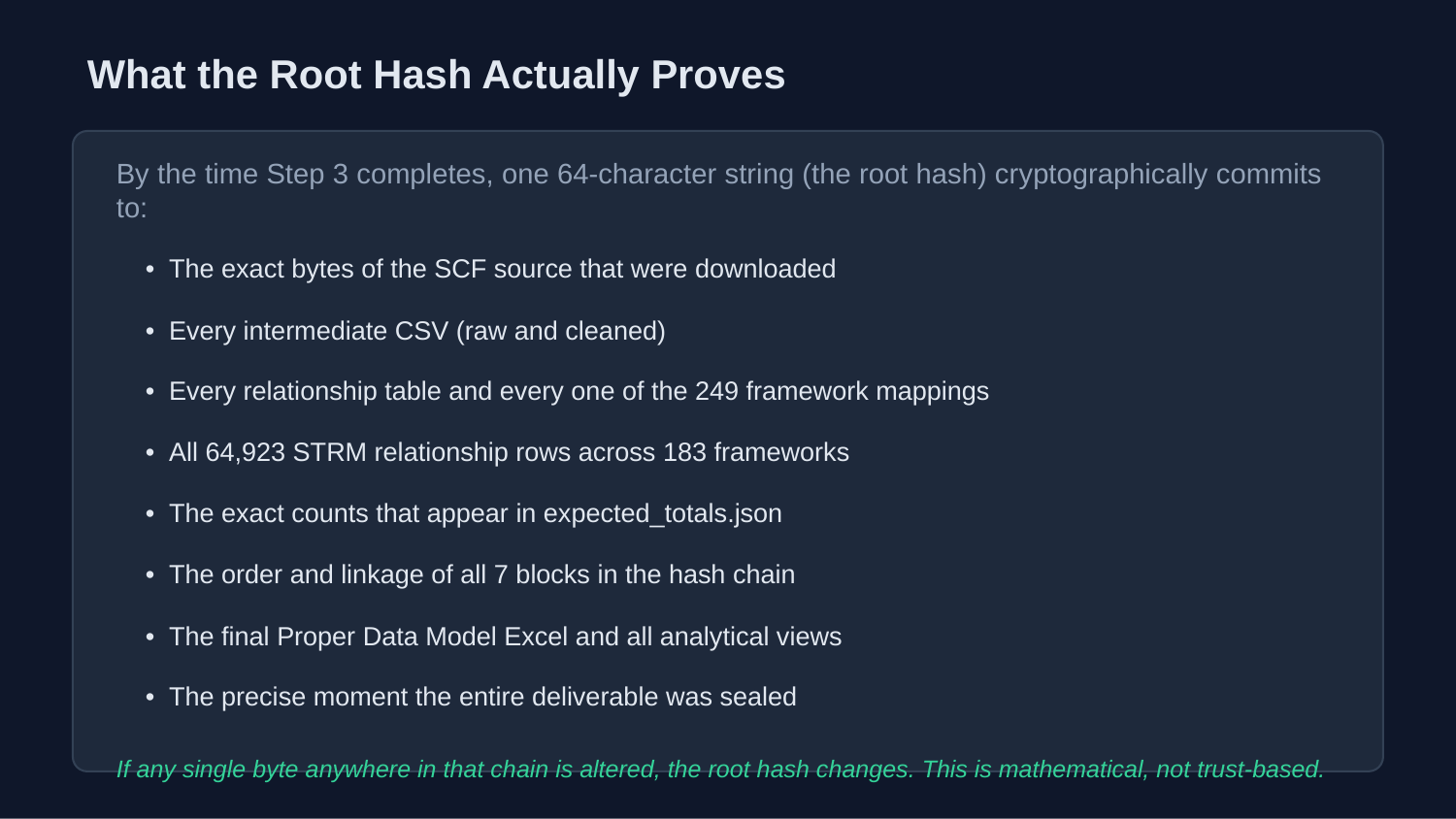

What the Root Hash Actually Proves

By the time Step 3 completes, one 64-character string (the root hash) cryptographically commits to:
•  The exact bytes of the SCF source that were downloaded
•  Every intermediate CSV (raw and cleaned)
•  Every relationship table and every one of the 249 framework mappings
•  All 64,923 STRM relationship rows across 183 frameworks
•  The exact counts that appear in expected_totals.json
•  The order and linkage of all 7 blocks in the hash chain
•  The final Proper Data Model Excel and all analytical views
•  The precise moment the entire deliverable was sealed
If any single byte anywhere in that chain is altered, the root hash changes. This is mathematical, not trust-based.